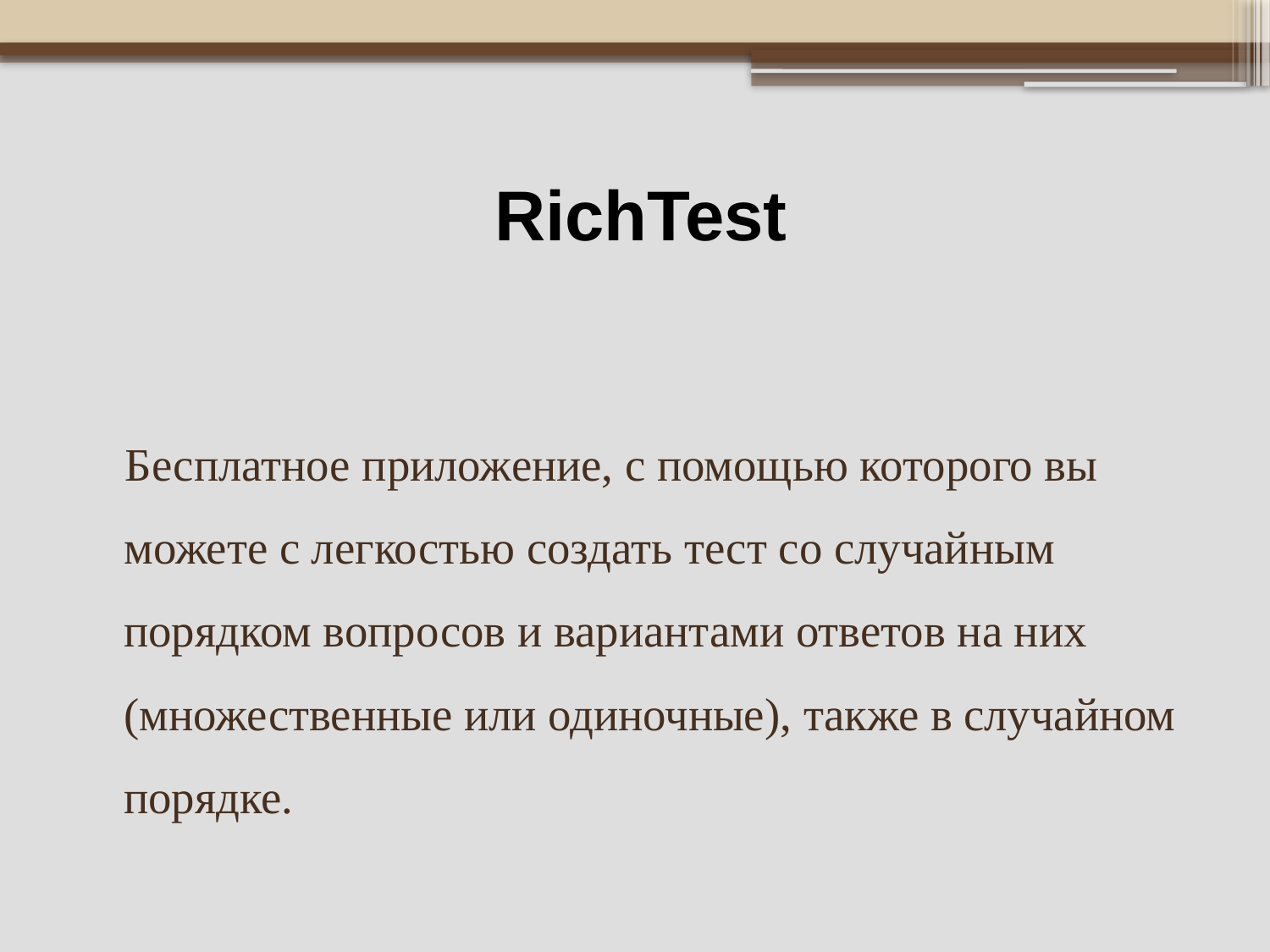

# RichTest

   Бесплатное приложение, с помощью которого вы можете с легкостью создать тест со случайным порядком вопросов и вариантами ответов на них (множественные или одиночные), также в случайном порядке.